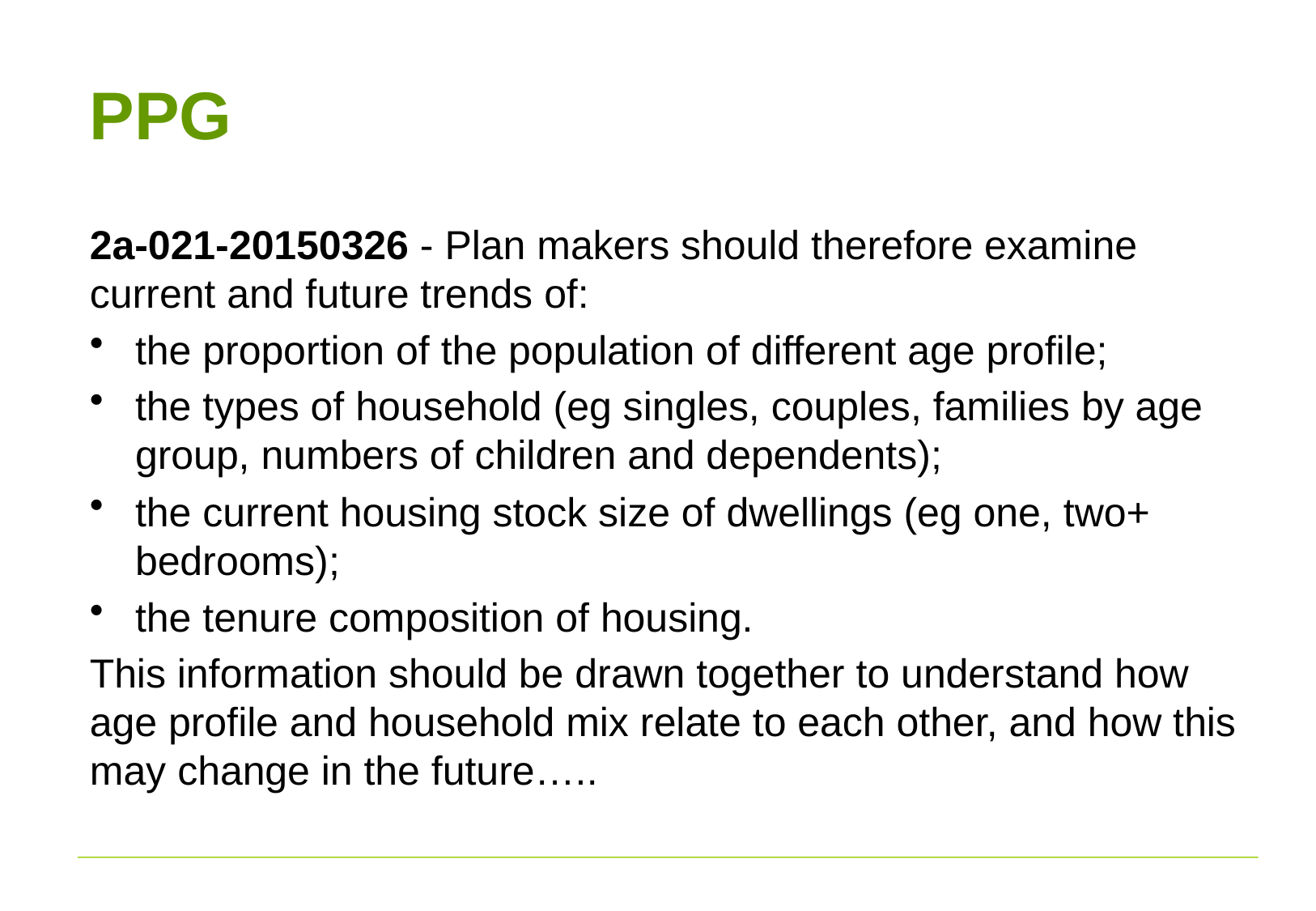

# PPG
2a-021-20150326 - Plan makers should therefore examine current and future trends of:
the proportion of the population of different age profile;
the types of household (eg singles, couples, families by age group, numbers of children and dependents);
the current housing stock size of dwellings (eg one, two+ bedrooms);
the tenure composition of housing.
This information should be drawn together to understand how age profile and household mix relate to each other, and how this may change in the future…..